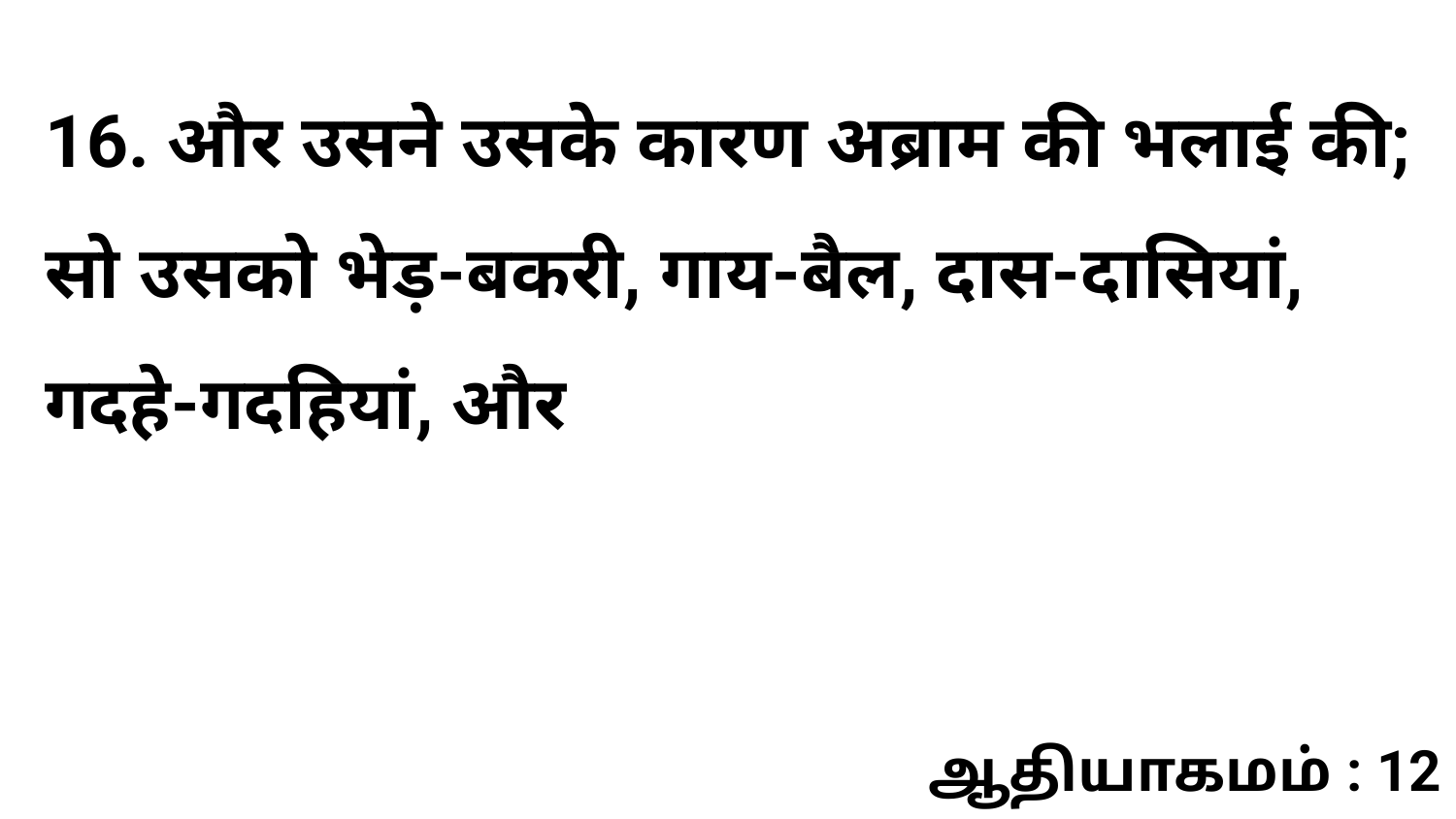

16. और उसने उसके कारण अब्राम की भलाई की; सो उसको भेड़-बकरी, गाय-बैल, दास-दासियां, गदहे-गदहियां, और
ஆதியாகமம் : 12